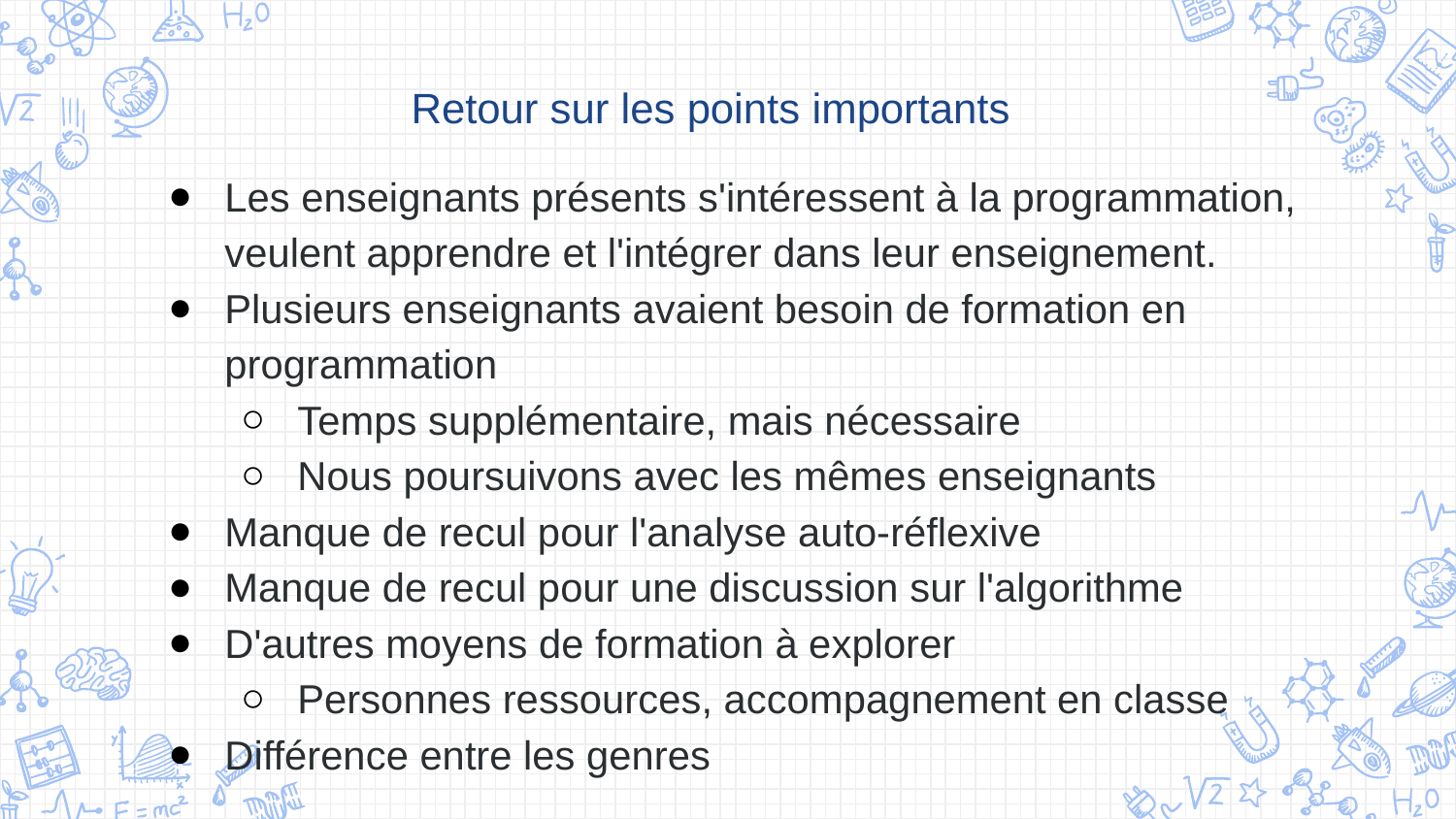

Retour sur les points importants
Les enseignants présents s'intéressent à la programmation, veulent apprendre et l'intégrer dans leur enseignement.
Plusieurs enseignants avaient besoin de formation en programmation
Temps supplémentaire, mais nécessaire
Nous poursuivons avec les mêmes enseignants
Manque de recul pour l'analyse auto-réflexive
Manque de recul pour une discussion sur l'algorithme
D'autres moyens de formation à explorer
Personnes ressources, accompagnement en classe
Différence entre les genres